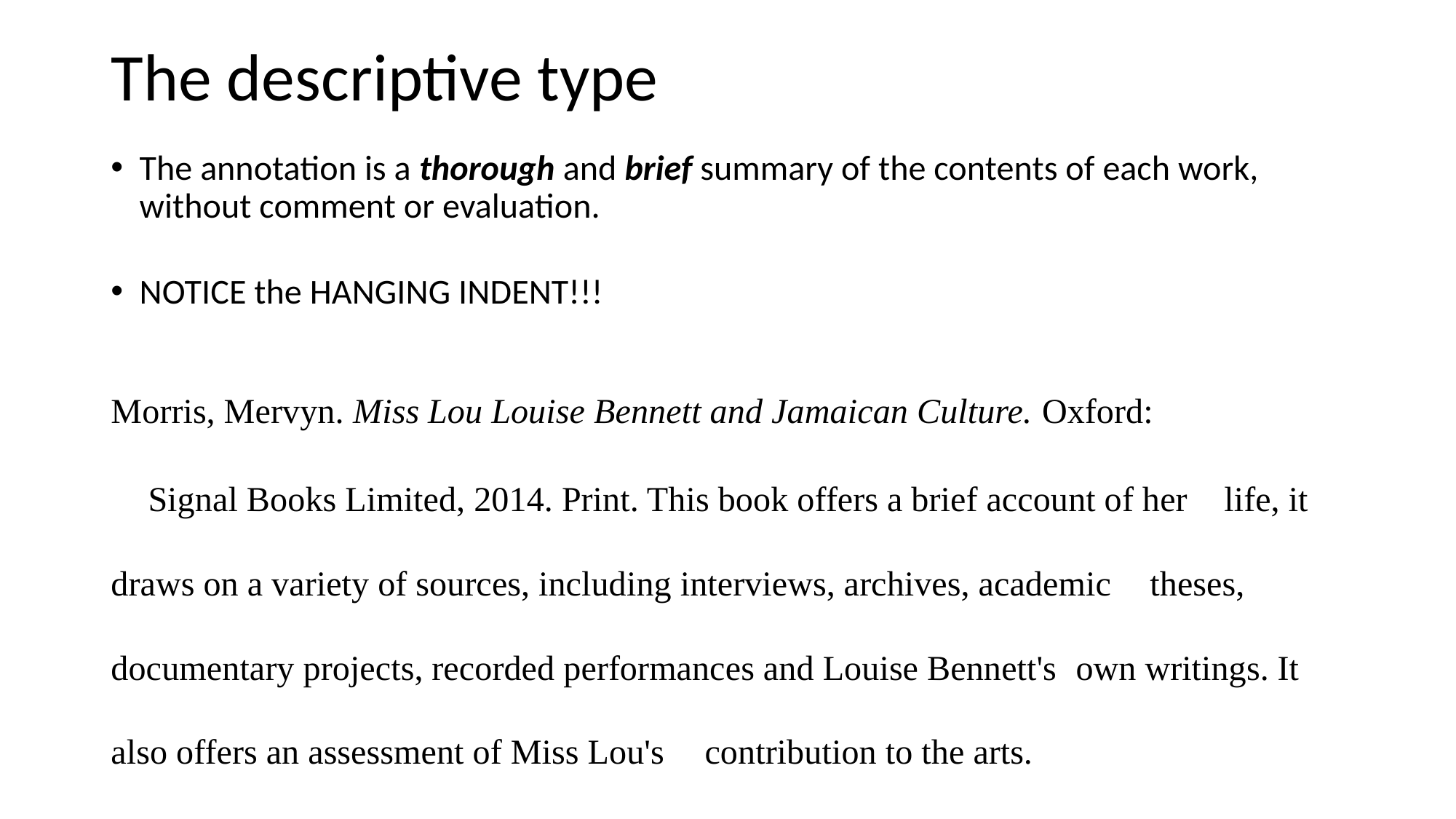

# The descriptive type
The annotation is a thorough and brief summary of the contents of each work, without comment or evaluation.

NOTICE the HANGING INDENT!!!

Morris, Mervyn. Miss Lou Louise Bennett and Jamaican Culture. Oxford:
	Signal Books Limited, 2014. Print. This book offers a brief account of her 	life, it 	draws on a variety of sources, including interviews, archives, academic 	theses, documentary projects, recorded performances and Louise Bennett's 	own writings. It also offers an assessment of Miss Lou's 	contribution to the arts.